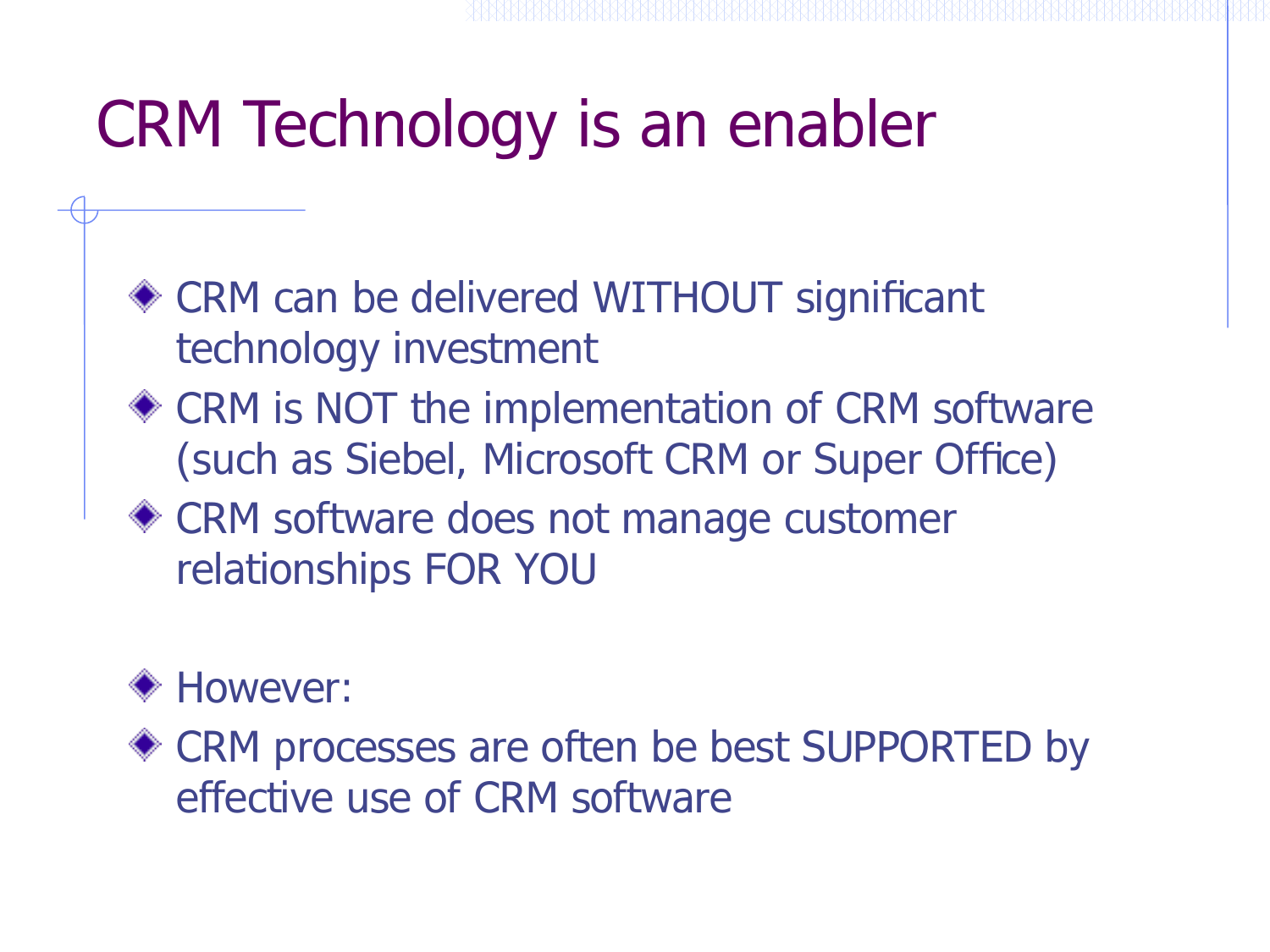

# CRM Technology is an enabler
CRM can be delivered WITHOUT significant technology investment
CRM is NOT the implementation of CRM software (such as Siebel, Microsoft CRM or Super Office)
CRM software does not manage customer relationships FOR YOU

However:
CRM processes are often be best SUPPORTED by effective use of CRM software